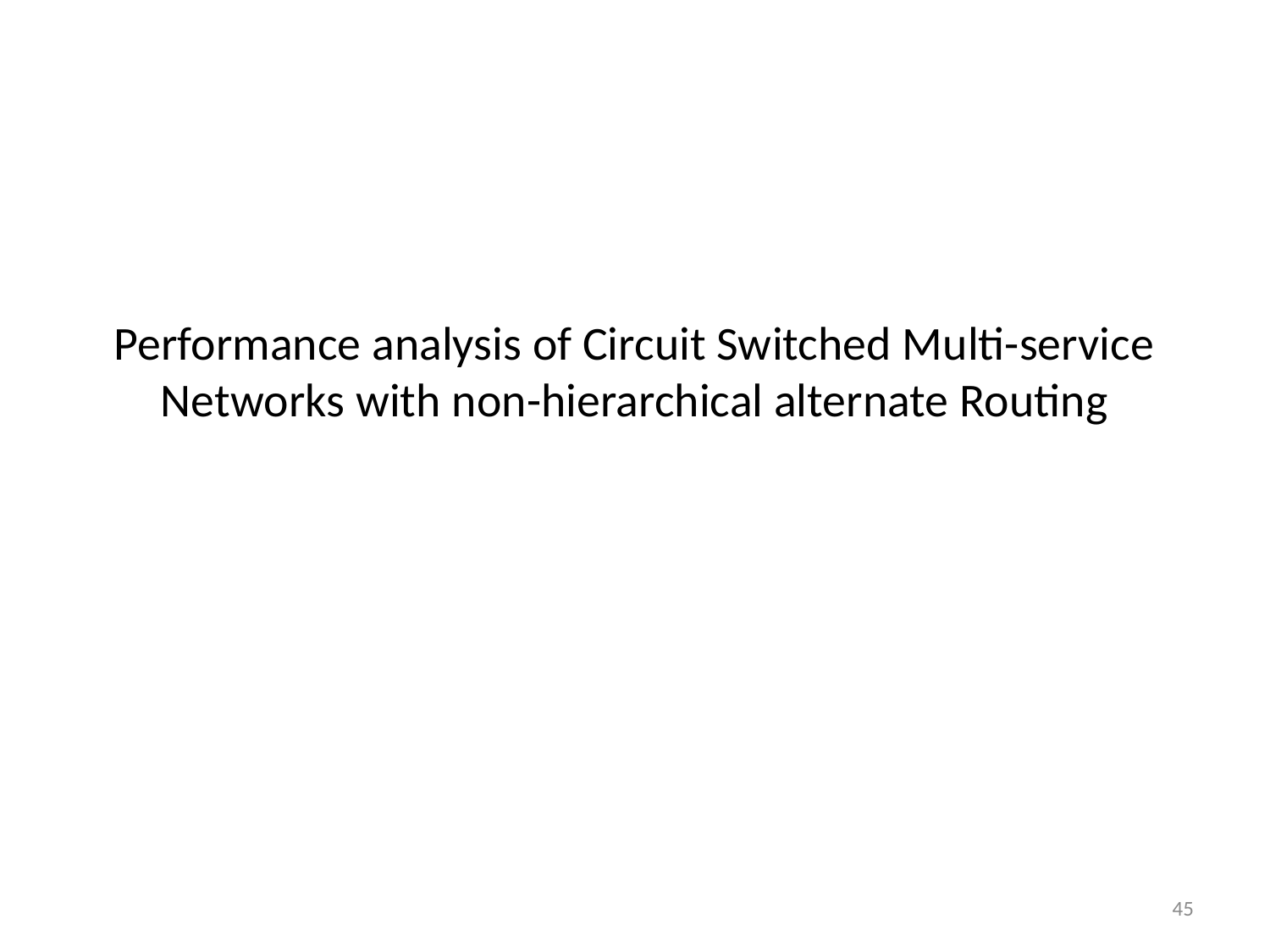

# Performance analysis of Circuit Switched Multi-service Networks with non-hierarchical alternate Routing

45